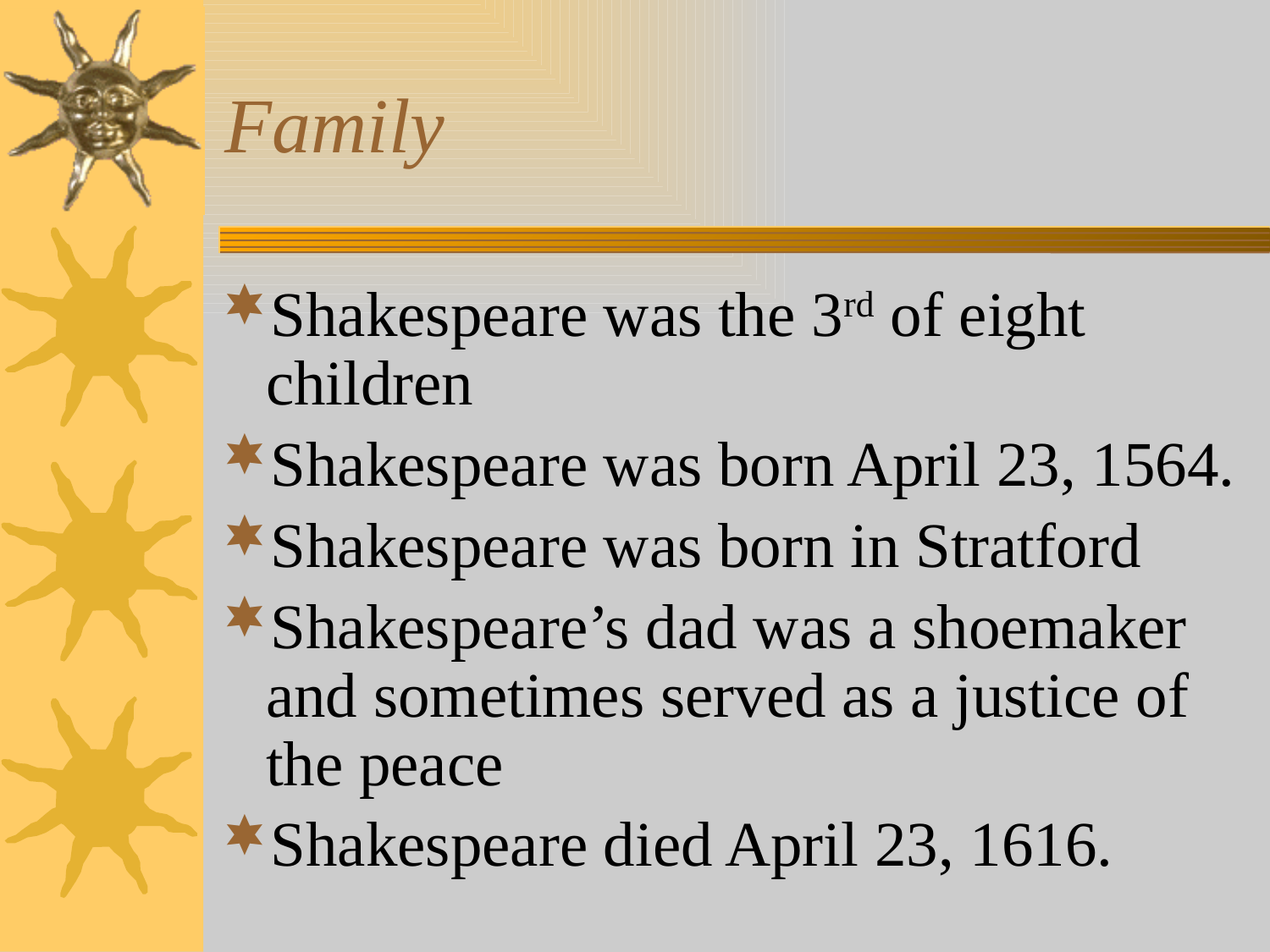

# Family
Shakespeare was the 3rd of eight children
Shakespeare was born April 23, 1564.
Shakespeare was born in Stratford
Shakespeare’s dad was a shoemaker and sometimes served as a justice of the peace
Shakespeare died April 23, 1616.